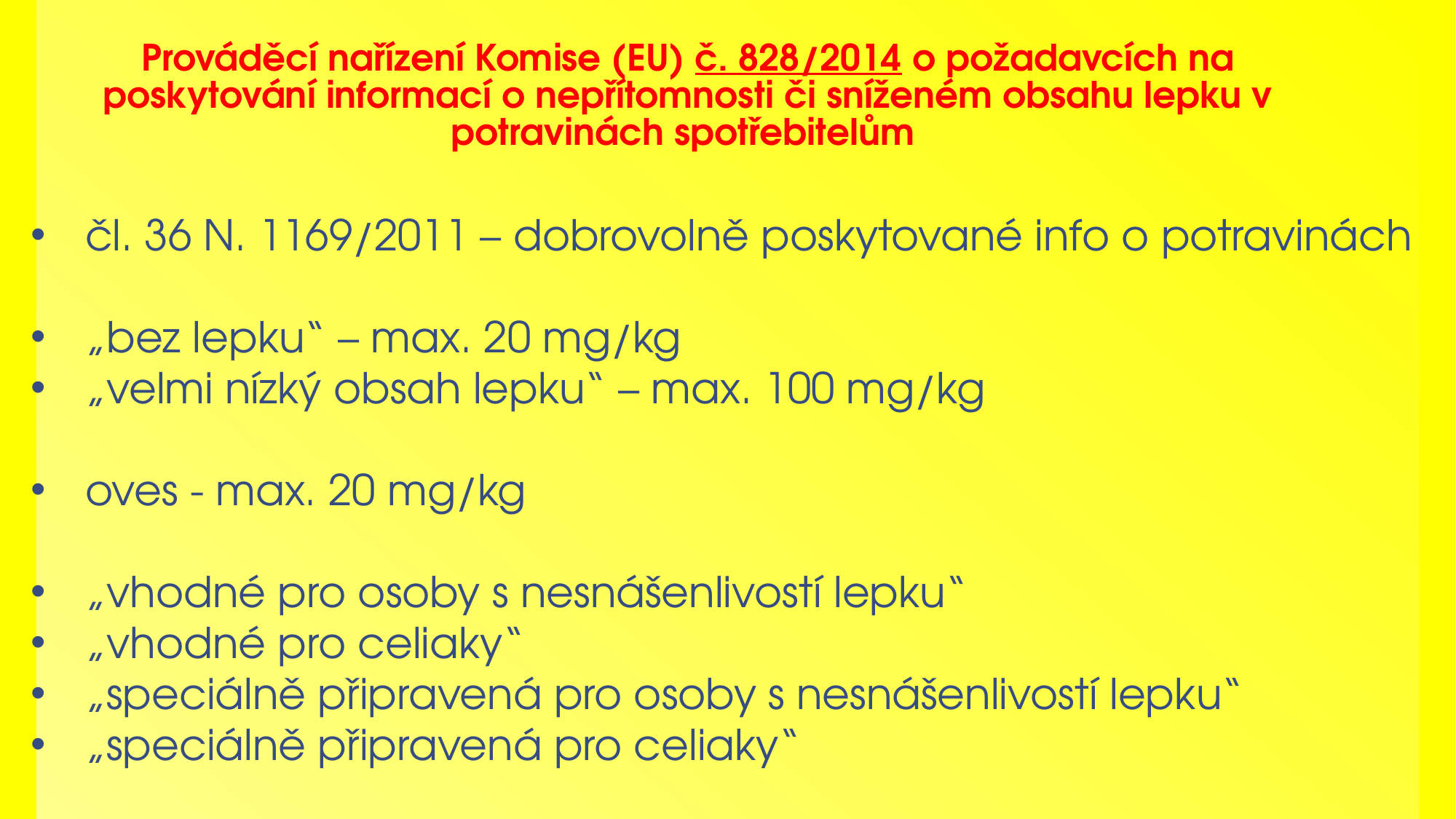

# Prováděcí nařízení Komise (EU) č. 828/2014 o požadavcích na poskytování informací o nepřítomnosti či sníženém obsahu lepku v potravinách spotřebitelům
čl. 36 N. 1169/2011 – dobrovolně poskytované info o potravinách

„bez lepku“ – max. 20 mg/kg
„velmi nízký obsah lepku“ – max. 100 mg/kg

oves - max. 20 mg/kg

„vhodné pro osoby s nesnášenlivostí lepku“
„vhodné pro celiaky“
„speciálně připravená pro osoby s nesnášenlivostí lepku“
„speciálně připravená pro celiaky“